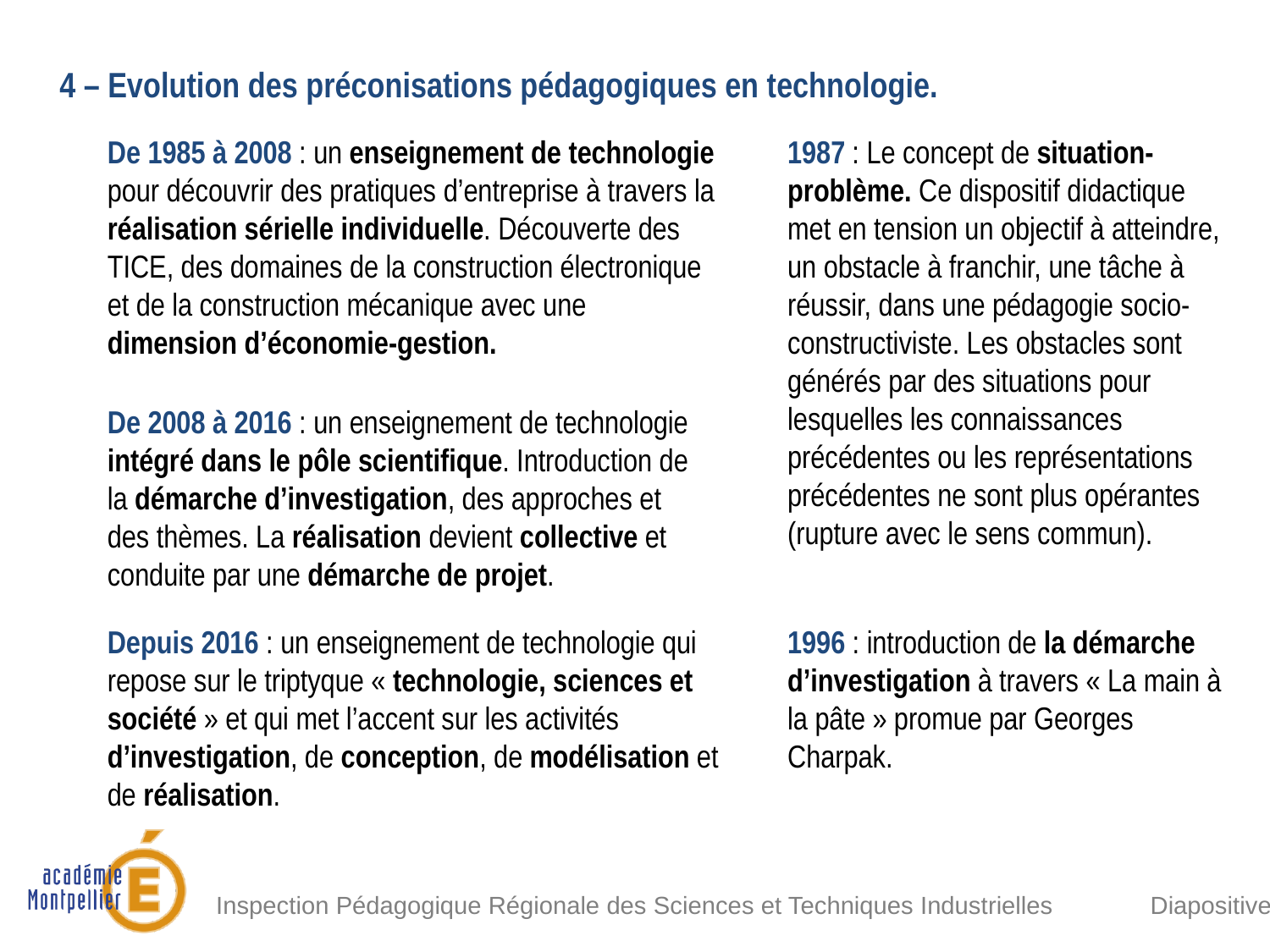

4 – Evolution des préconisations pédagogiques en technologie.
De 1985 à 2008 : un enseignement de technologie pour découvrir des pratiques d’entreprise à travers la réalisation sérielle individuelle. Découverte des TICE, des domaines de la construction électronique et de la construction mécanique avec une dimension d’économie-gestion.
1987 : Le concept de situation-problème. Ce dispositif didactique met en tension un objectif à atteindre, un obstacle à franchir, une tâche à réussir, dans une pédagogie socio-constructiviste. Les obstacles sont générés par des situations pour lesquelles les connaissances précédentes ou les représentations précédentes ne sont plus opérantes (rupture avec le sens commun).
De 2008 à 2016 : un enseignement de technologie intégré dans le pôle scientifique. Introduction de la démarche d’investigation, des approches et des thèmes. La réalisation devient collective et conduite par une démarche de projet.
Depuis 2016 : un enseignement de technologie qui repose sur le triptyque « technologie, sciences et société » et qui met l’accent sur les activités d’investigation, de conception, de modélisation et de réalisation.
1996 : introduction de la démarche d’investigation à travers « La main à la pâte » promue par Georges Charpak.